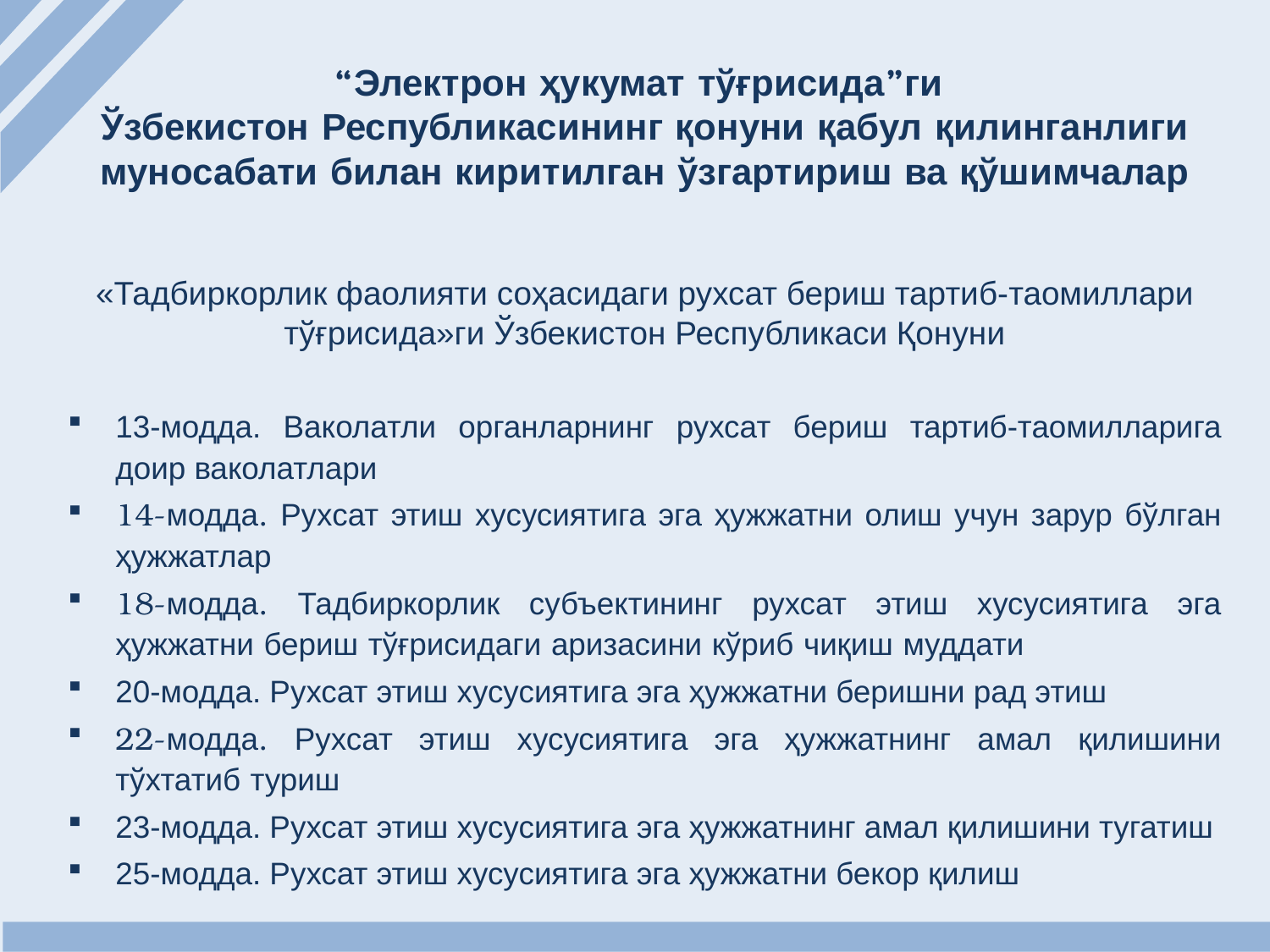

“Электрон ҳукумат тўғрисида”ги
Ўзбекистон Республикасининг қонуни қабул қилинганлиги муносабати билан киритилган ўзгартириш ва қўшимчалар
«Тадбиркорлик фаолияти соҳасидаги рухсат бериш тартиб-таомиллари тўғрисида»ги Ўзбекистон Республикаси Қонуни

13-модда. Ваколатли органларнинг рухсат бериш тартиб-таомилларига доир ваколатлари
14-модда. Рухсат этиш хусусиятига эга ҳужжатни олиш учун зарур бўлган ҳужжатлар
18-модда. Тадбиркорлик субъектининг рухсат этиш хусусиятига эга ҳужжатни бериш тўғрисидаги аризасини кўриб чиқиш муддати
20-модда. Рухсат этиш хусусиятига эга ҳужжатни беришни рад этиш
22-модда. Рухсат этиш хусусиятига эга ҳужжатнинг амал қилишини тўхтатиб туриш
23-модда. Рухсат этиш хусусиятига эга ҳужжатнинг амал қилишини тугатиш
25-модда. Рухсат этиш хусусиятига эга ҳужжатни бекор қилиш